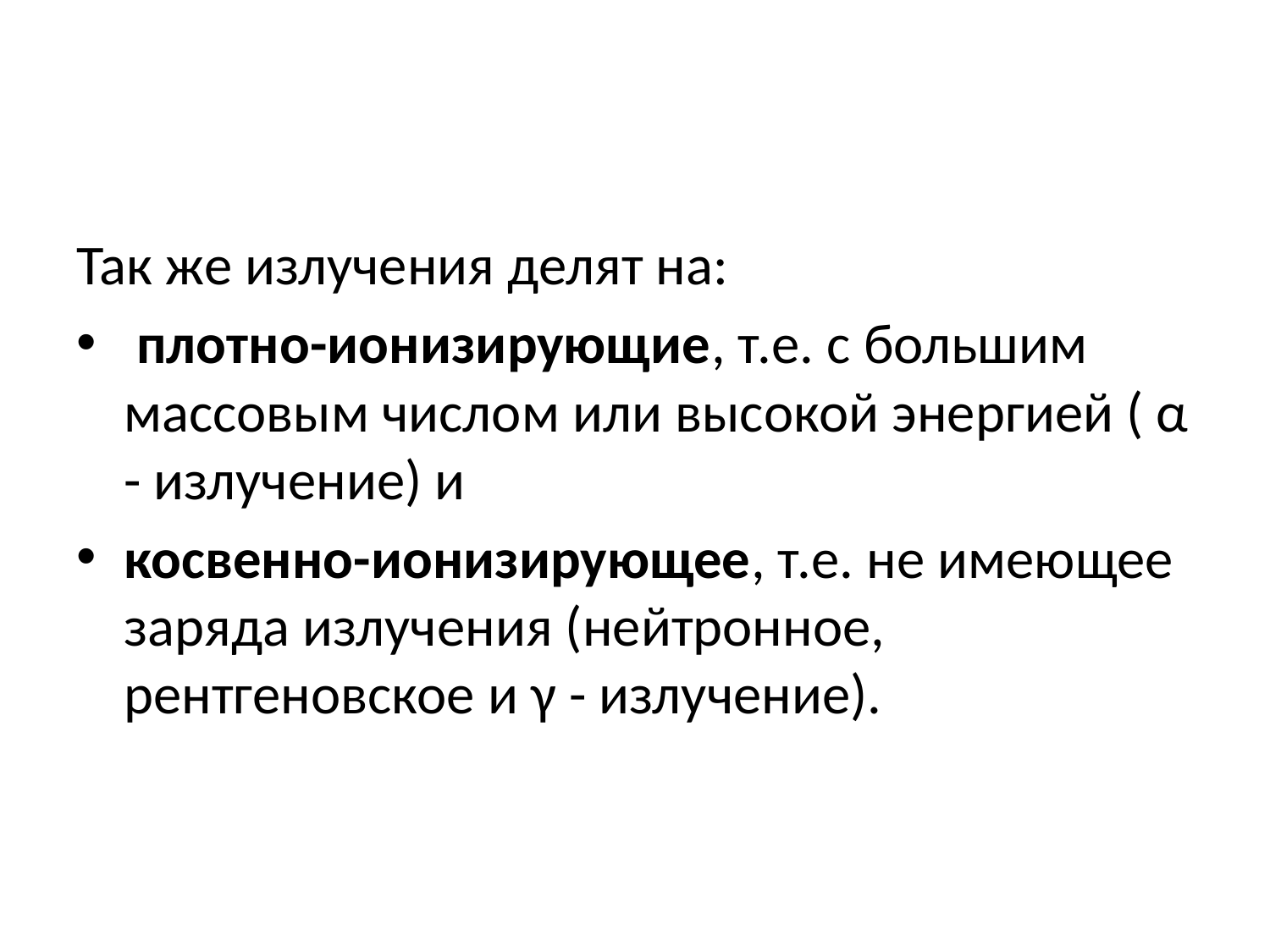

Так же излучения делят на:
 плотно-ионизирующие, т.е. с большим массовым числом или высокой энергией ( α - излучение) и
косвенно-ионизирующее, т.е. не имеющее заряда излучения (нейтронное, рентгеновское и γ - излучение).